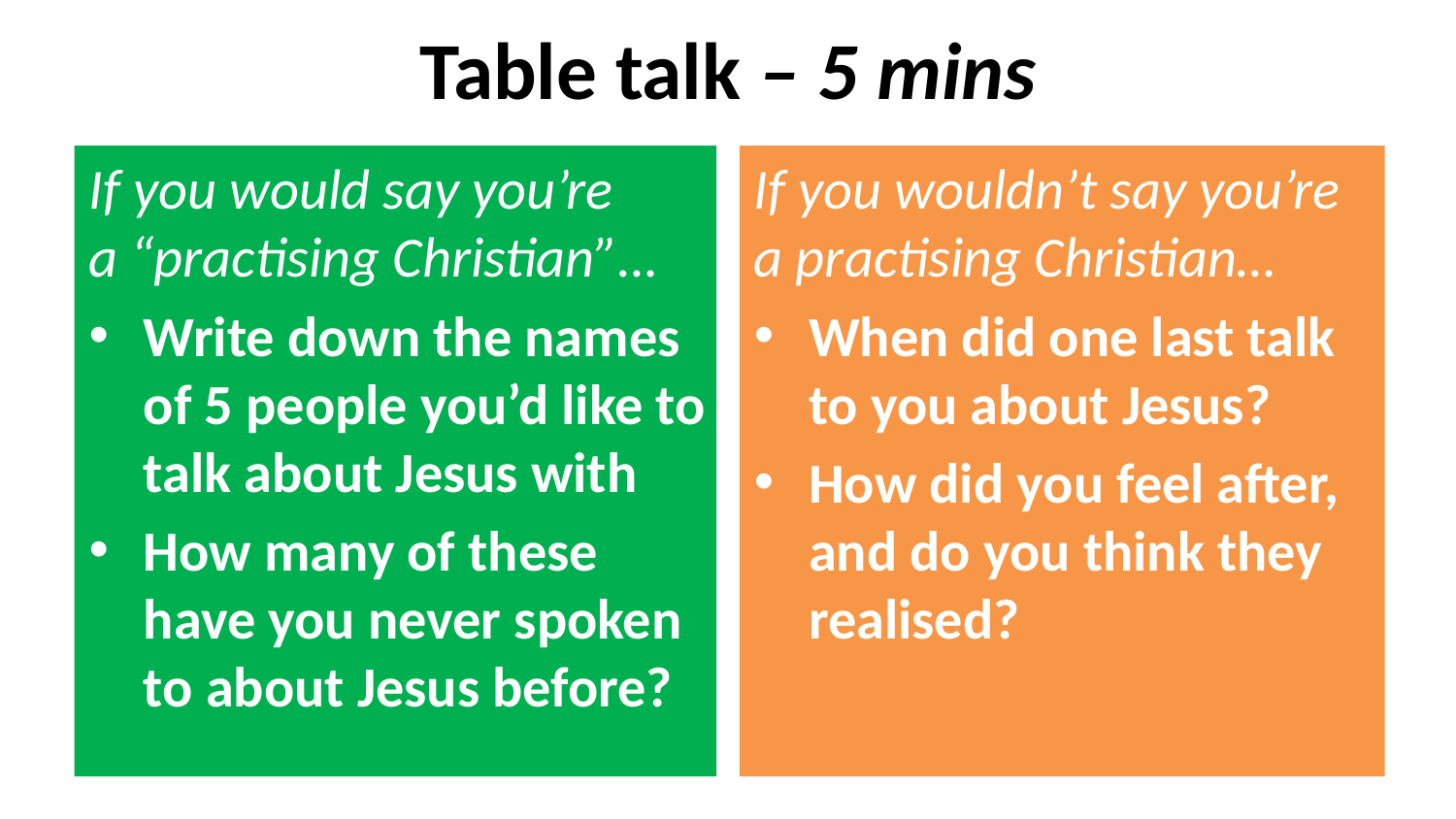

# Table talk – 5 mins
If you would say you’re
a “practising Christian”…
Write down the names of 5 people you’d like to talk about Jesus with
How many of these have you never spoken to about Jesus before?
If you wouldn’t say you’re
a practising Christian…
When did one last talk to you about Jesus?
How did you feel after, and do you think they realised?